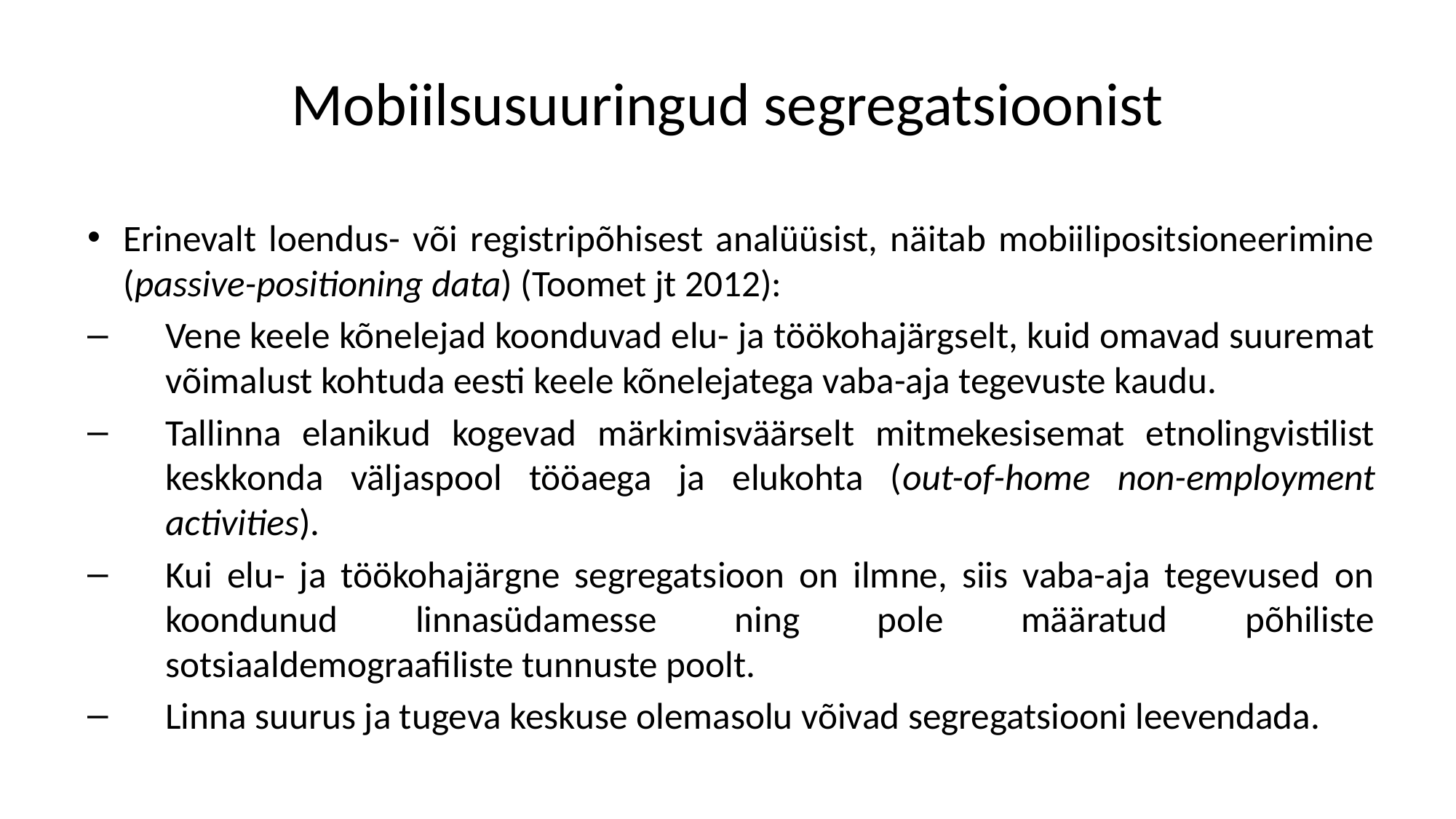

# Mobiilsusuuringud segregatsioonist

Erinevalt loendus- või registripõhisest analüüsist, näitab mobiilipositsioneerimine (passive-positioning data) (Toomet jt 2012):
Vene keele kõnelejad koonduvad elu- ja töökohajärgselt, kuid omavad suuremat võimalust kohtuda eesti keele kõnelejatega vaba-aja tegevuste kaudu.
Tallinna elanikud kogevad märkimisväärselt mitmekesisemat etnolingvistilist keskkonda väljaspool tööaega ja elukohta (out-of-home non-employment activities).
Kui elu- ja töökohajärgne segregatsioon on ilmne, siis vaba-aja tegevused on koondunud linnasüdamesse ning pole määratud põhiliste sotsiaaldemograafiliste tunnuste poolt.
Linna suurus ja tugeva keskuse olemasolu võivad segregatsiooni leevendada.